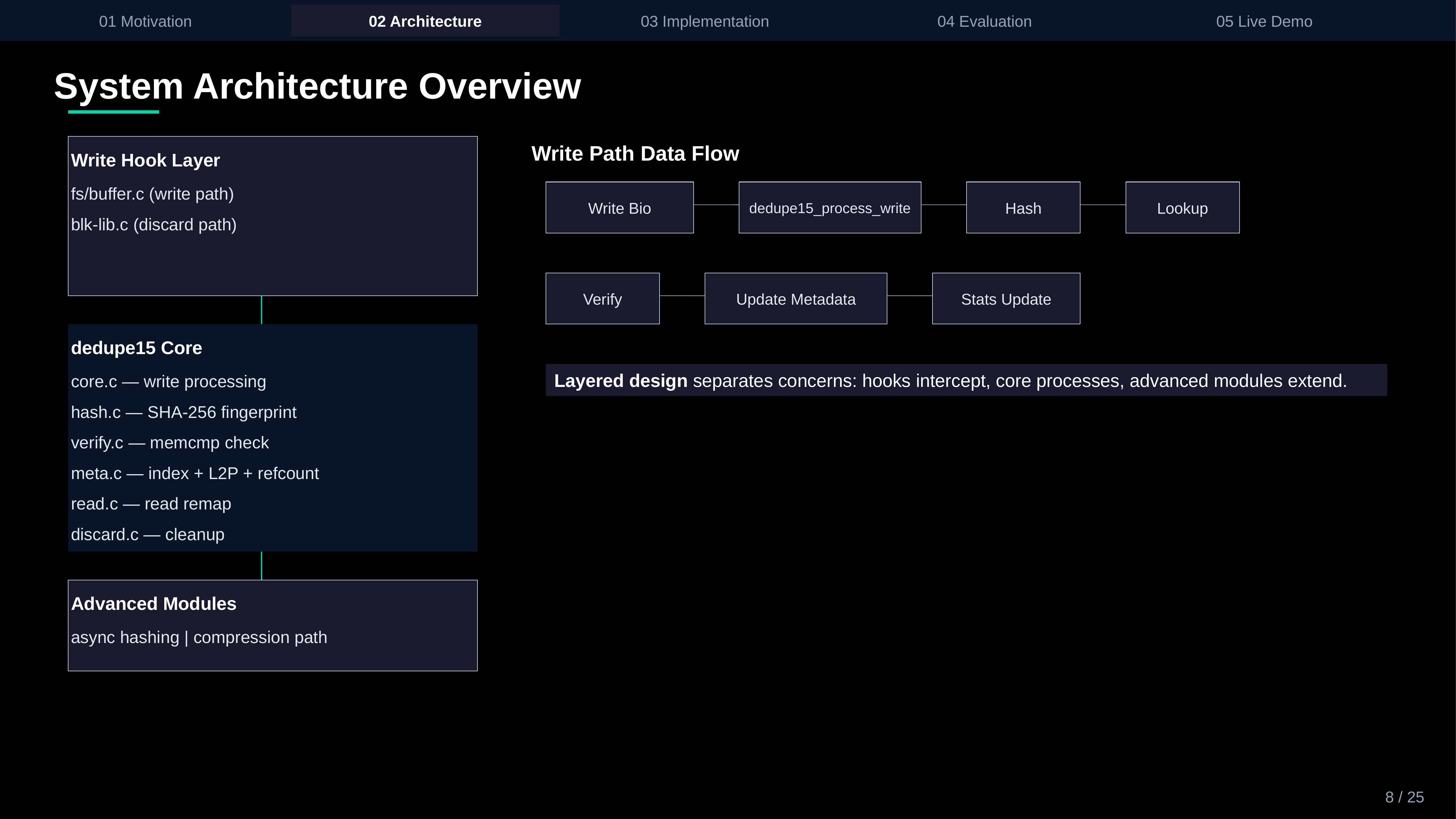

01 Motivation
02 Architecture
03 Implementation
04 Evaluation
05 Live Demo

System Architecture Overview

Write Path Data Flow

Write Hook Layer

fs/buffer.c (write path)
blk-lib.c (discard path)
Write Bio
dedupe15_process_write
Hash
Lookup

Verify
Update Metadata
Stats Update

dedupe15 Core

Layered design separates concerns: hooks intercept, core processes, advanced modules extend.

core.c — write processing
hash.c — SHA-256 fingerprint
verify.c — memcmp check
meta.c — index + L2P + refcount
read.c — read remap
discard.c — cleanup

Advanced Modules

async hashing | compression path

8 / 25